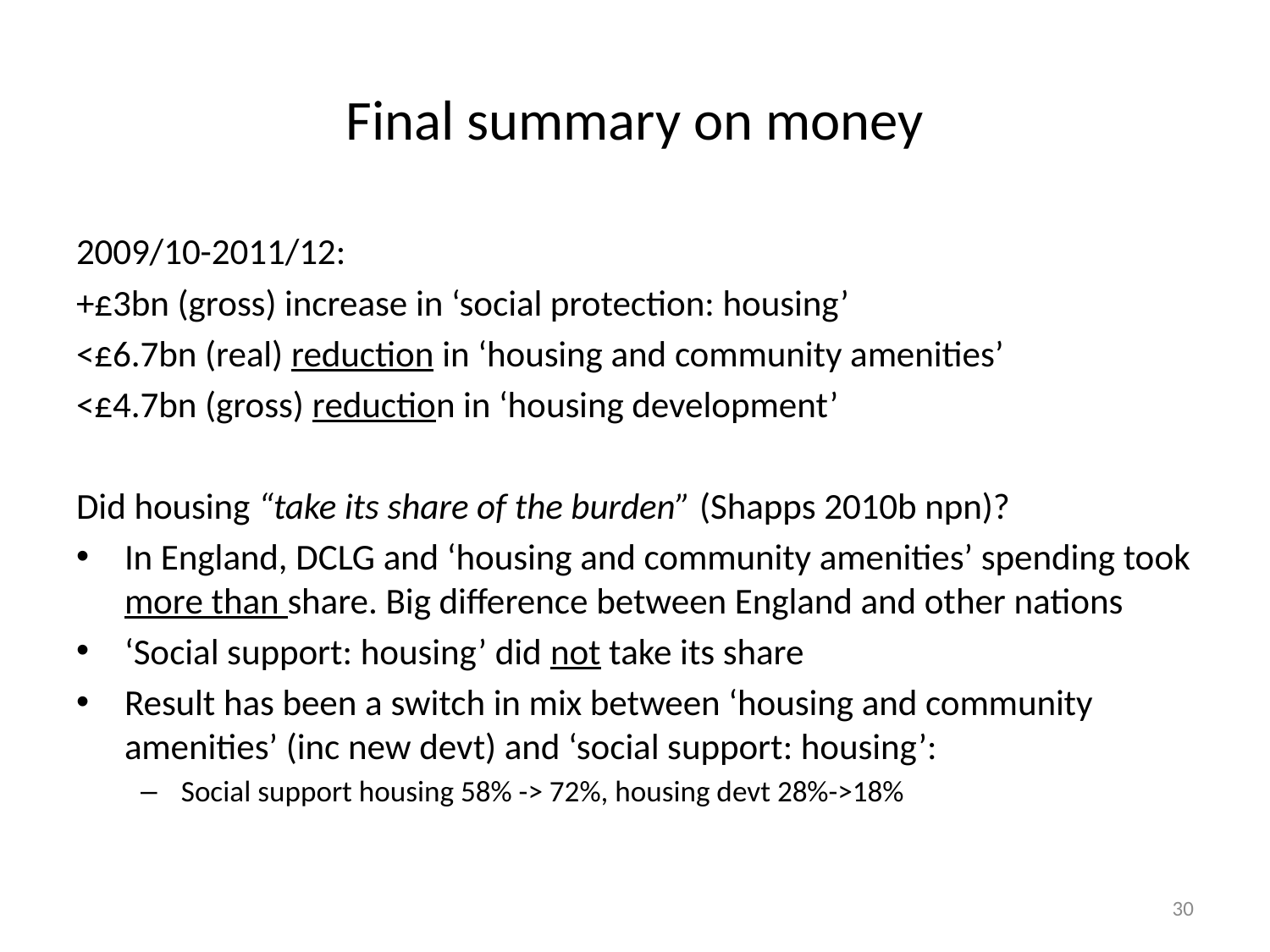

# Final summary on money
2009/10-2011/12:
+£3bn (gross) increase in ‘social protection: housing’
<£6.7bn (real) reduction in ‘housing and community amenities’
<£4.7bn (gross) reduction in ‘housing development’

Did housing “take its share of the burden” (Shapps 2010b npn)?
In England, DCLG and ‘housing and community amenities’ spending took more than share. Big difference between England and other nations
‘Social support: housing’ did not take its share
Result has been a switch in mix between ‘housing and community amenities’ (inc new devt) and ‘social support: housing’:
Social support housing 58% -> 72%, housing devt 28%->18%
30